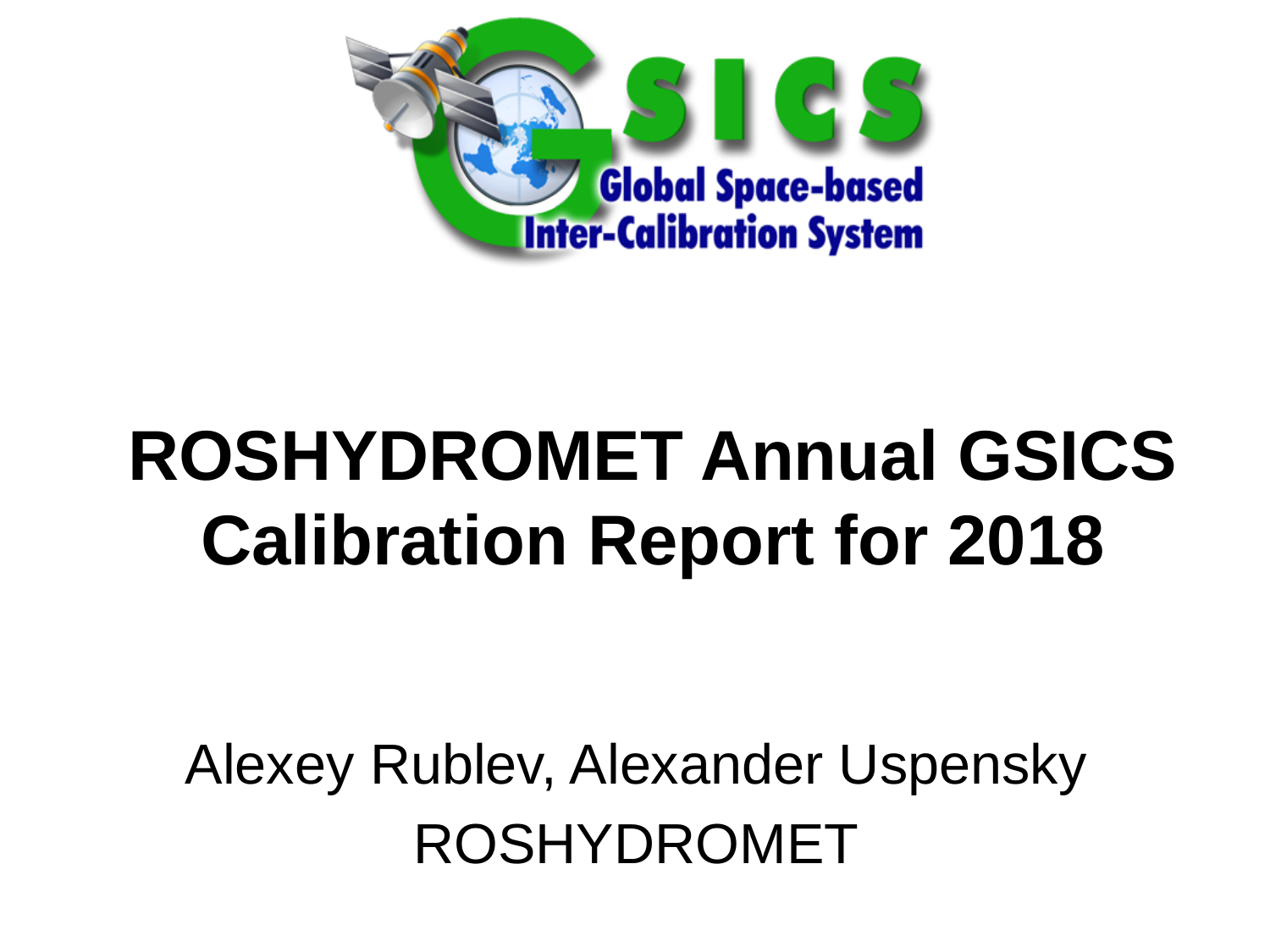

# ROSHYDROMET Annual GSICS Calibration Report for 2018
Alexey Rublev, Alexander Uspensky
ROSHYDROMET